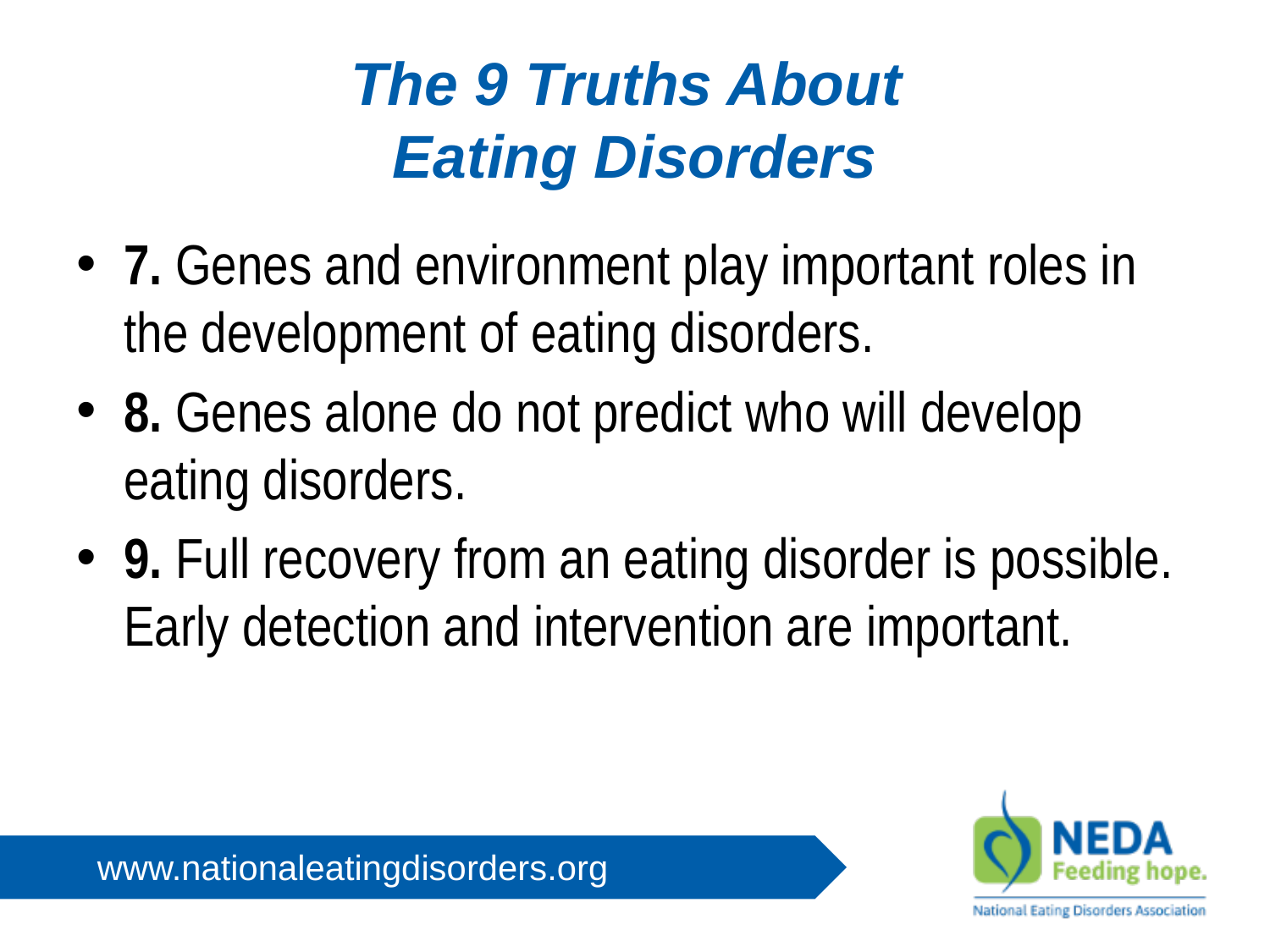

# The 9 Truths About Eating Disorders
7. Genes and environment play important roles in the development of eating disorders.
8. Genes alone do not predict who will develop eating disorders.
9. Full recovery from an eating disorder is possible. Early detection and intervention are important.